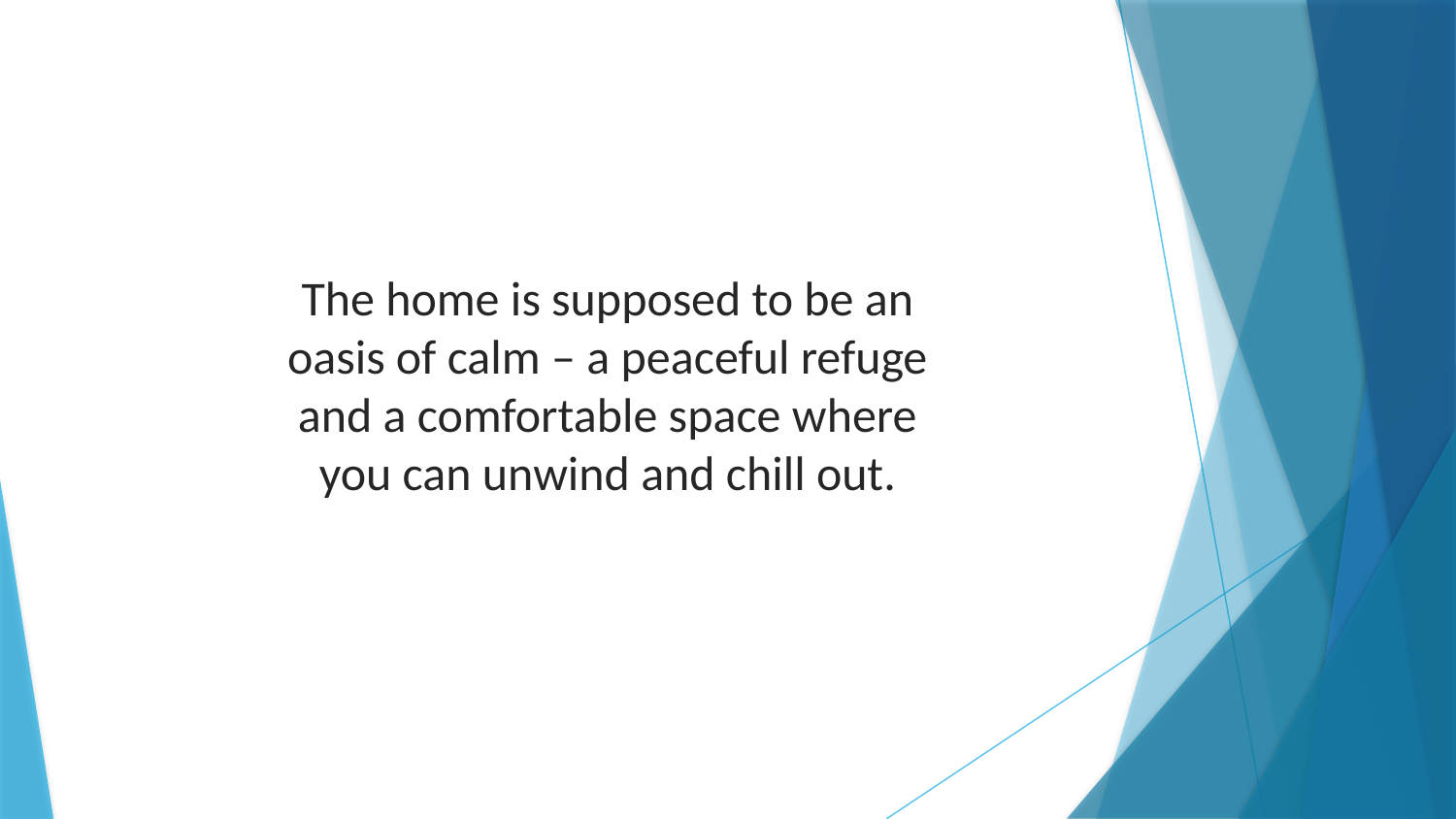

The home is supposed to be an oasis of calm – a peaceful refuge and a comfortable space where you can unwind and chill out.